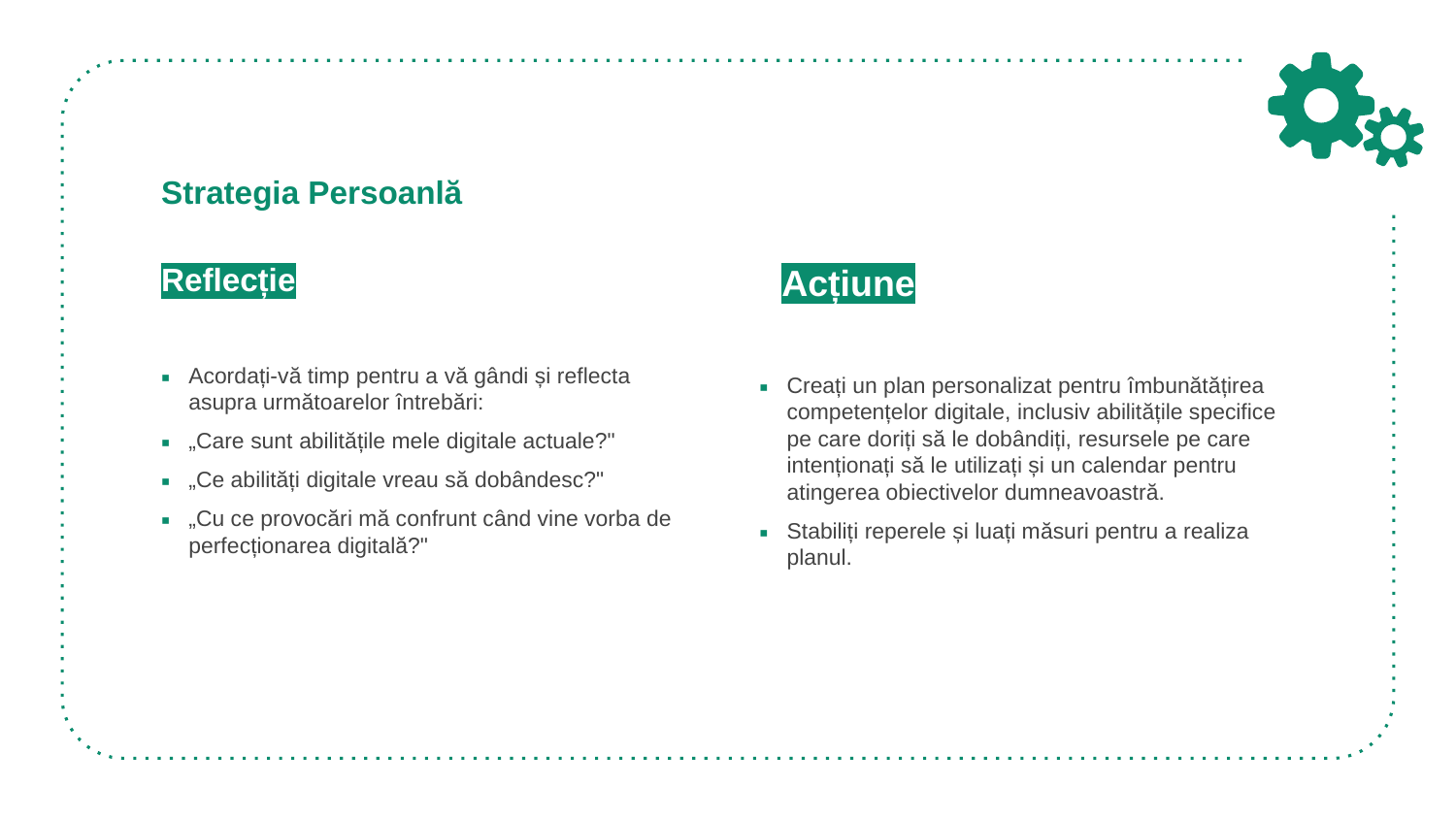

# Strategia Persoanlă
Reflecție

Acordați-vă timp pentru a vă gândi și reflecta asupra următoarelor întrebări:
„Care sunt abilitățile mele digitale actuale?"
„Ce abilități digitale vreau să dobândesc?"
„Cu ce provocări mă confrunt când vine vorba de perfecționarea digitală?"

Acțiune

Creați un plan personalizat pentru îmbunătățirea competențelor digitale, inclusiv abilitățile specifice pe care doriți să le dobândiți, resursele pe care intenționați să le utilizați și un calendar pentru atingerea obiectivelor dumneavoastră.
Stabiliți reperele și luați măsuri pentru a realiza planul.